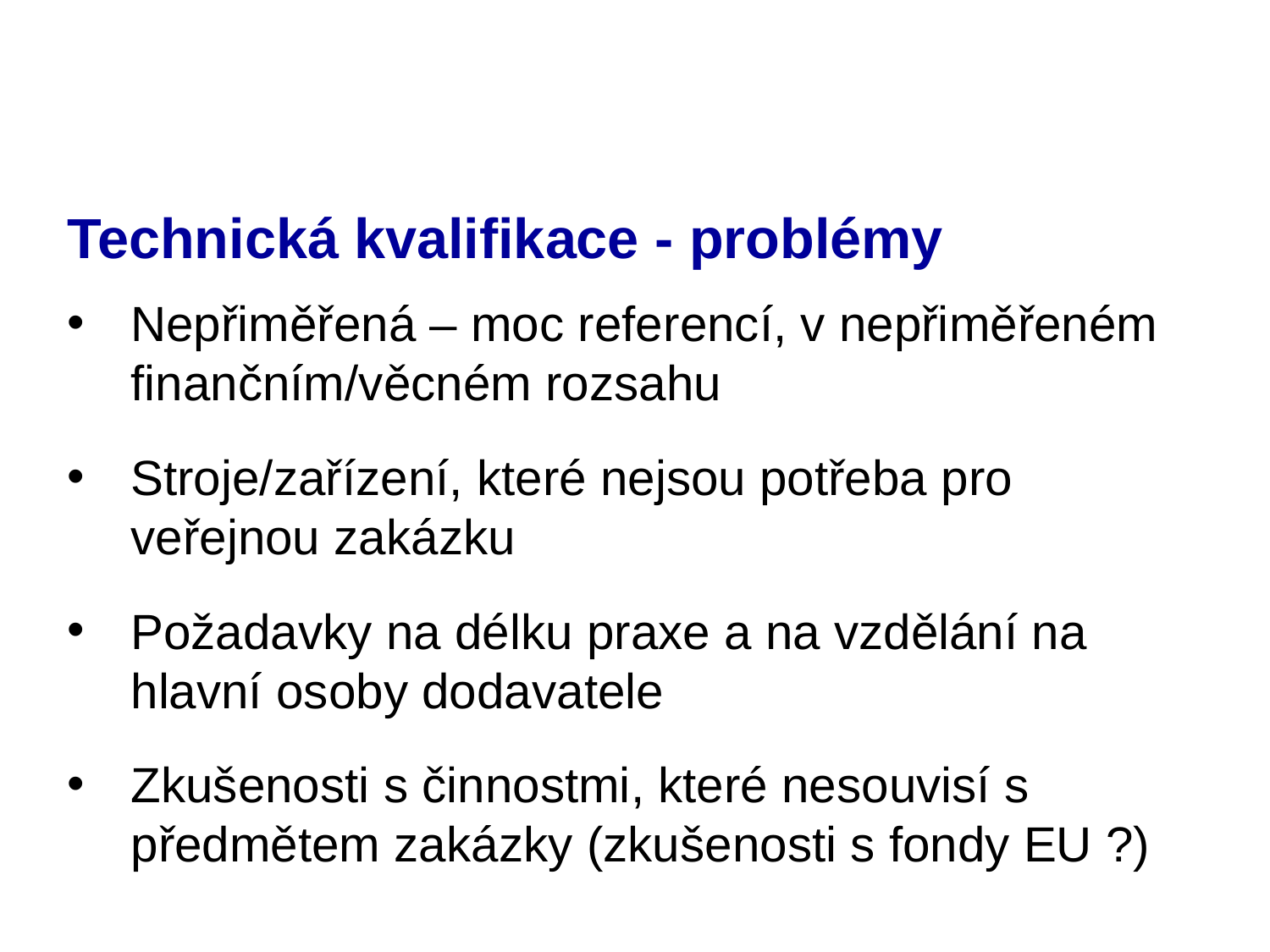

# Technická kvalifikace - problémy
Nepřiměřená – moc referencí, v nepřiměřeném finančním/věcném rozsahu
Stroje/zařízení, které nejsou potřeba pro veřejnou zakázku
Požadavky na délku praxe a na vzdělání na hlavní osoby dodavatele
Zkušenosti s činnostmi, které nesouvisí s předmětem zakázky (zkušenosti s fondy EU ?)